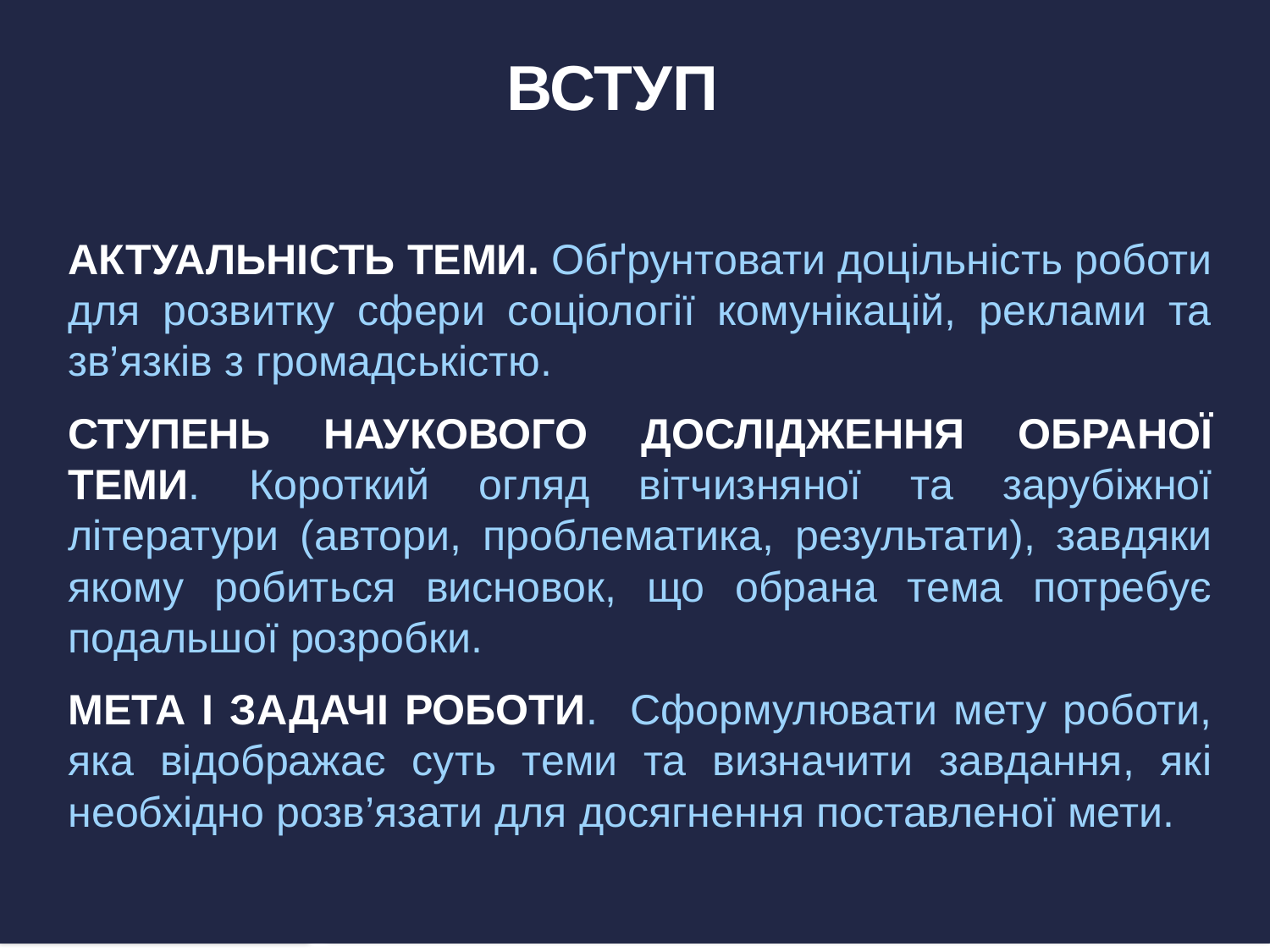

ВСТУП

АКТУАЛЬНІСТЬ ТЕМИ. Обґрунтовати доцільність роботи для розвитку сфери соціології комунікацій, реклами та зв’язків з громадськістю.
СТУПЕНЬ НАУКОВОГО ДОСЛІДЖЕННЯ ОБРАНОЇ ТЕМИ. Короткий огляд вітчизняної та зарубіжної літератури (автори, проблематика, результати), завдяки якому робиться висновок, що обрана тема потребує подальшої розробки.
МЕТА І ЗАДАЧІ РОБОТИ.  Сформулювати мету роботи, яка відображає суть теми та визначити завдання, які необхідно розв’язати для досягнення поставленої мети.